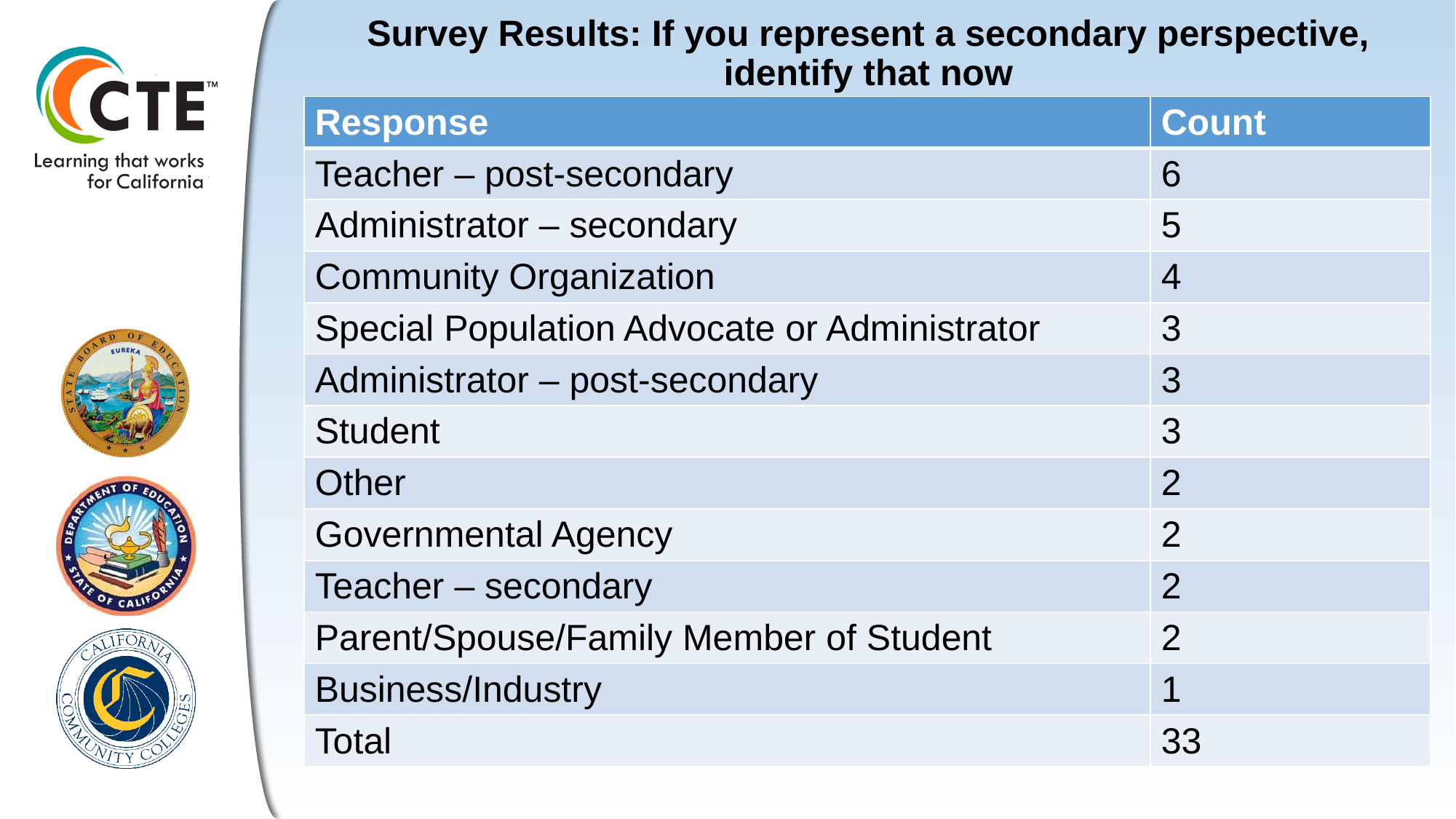

# Survey Results: If you represent a secondary perspective, identify that now
| Response | Count |
| --- | --- |
| Teacher – post-secondary | 6 |
| Administrator – secondary | 5 |
| Community Organization | 4 |
| Special Population Advocate or Administrator | 3 |
| Administrator – post-secondary | 3 |
| Student | 3 |
| Other | 2 |
| Governmental Agency | 2 |
| Teacher – secondary | 2 |
| Parent/Spouse/Family Member of Student | 2 |
| Business/Industry | 1 |
| Total | 33 |